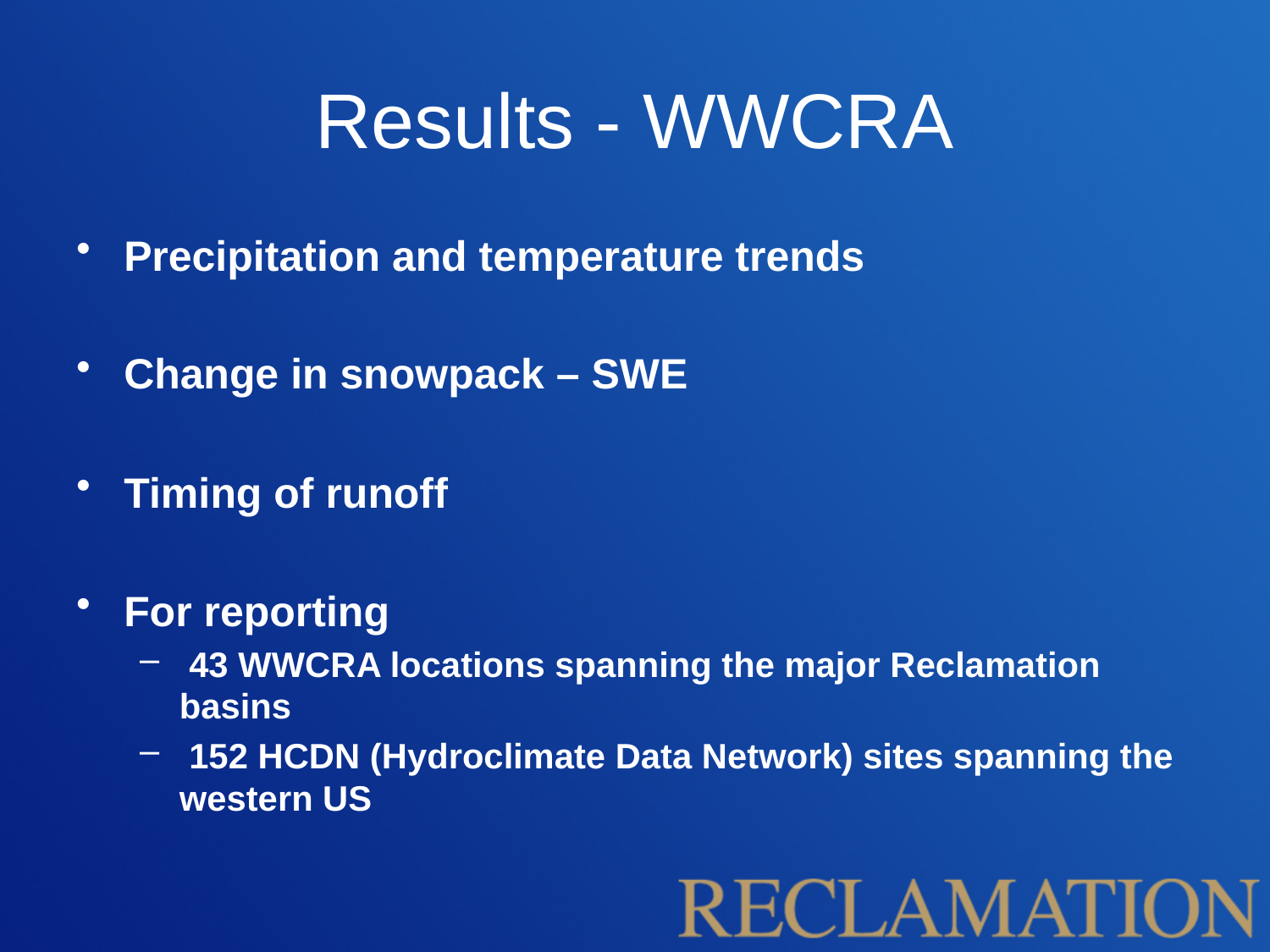

# Results - WWCRA
Precipitation and temperature trends

Change in snowpack – SWE

Timing of runoff

For reporting
 43 WWCRA locations spanning the major Reclamation  basins
 152 HCDN (Hydroclimate Data Network) sites spanning the western US